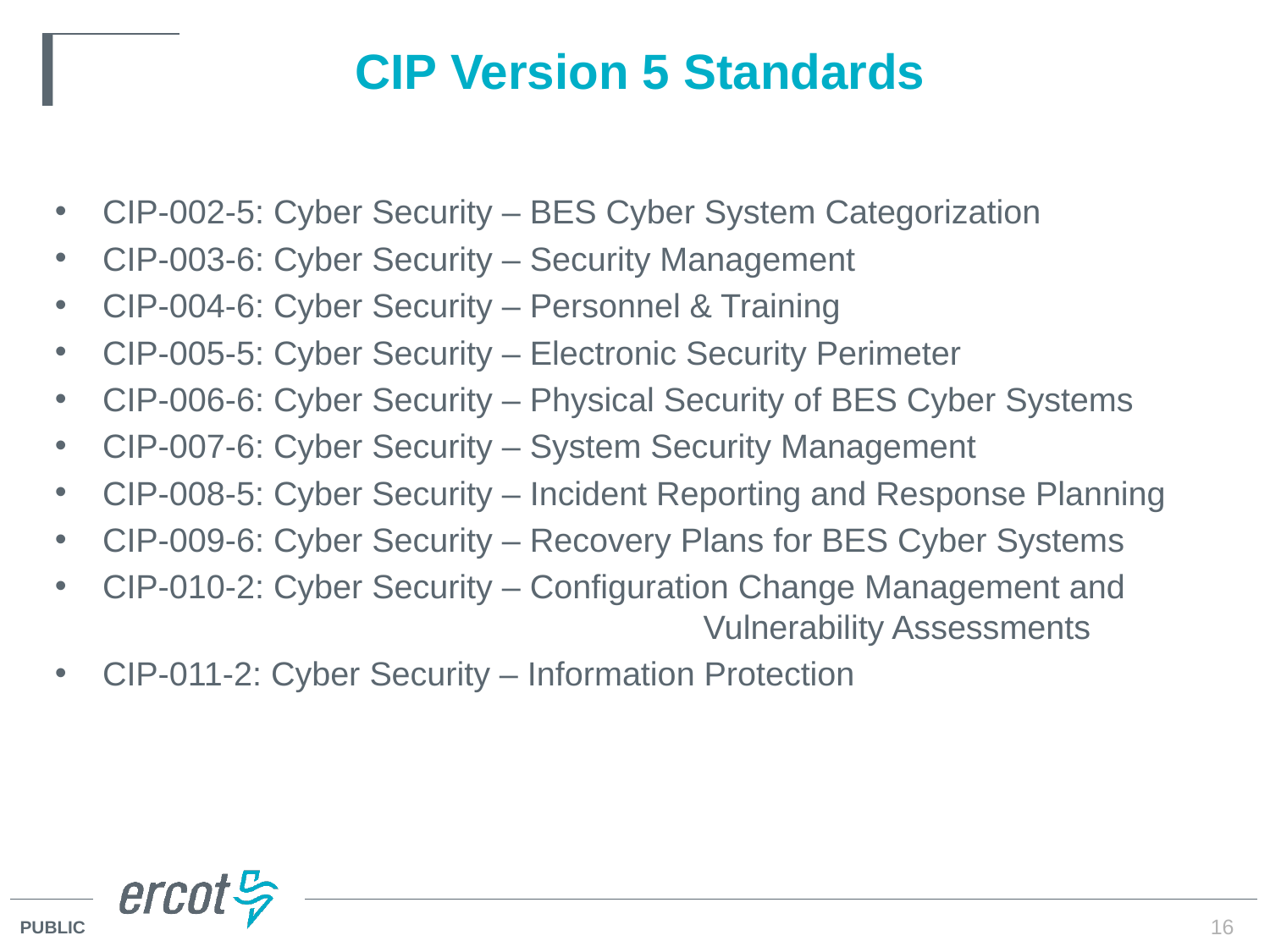

# CIP Version 5 Standards

CIP-002-5: Cyber Security – BES Cyber System Categorization
CIP-003-6: Cyber Security – Security Management
CIP-004-6: Cyber Security – Personnel & Training
CIP-005-5: Cyber Security – Electronic Security Perimeter
CIP-006-6: Cyber Security – Physical Security of BES Cyber Systems
CIP-007-6: Cyber Security – System Security Management
CIP-008-5: Cyber Security – Incident Reporting and Response Planning
CIP-009-6: Cyber Security – Recovery Plans for BES Cyber Systems
CIP-010-2: Cyber Security – Configuration Change Management and  				          Vulnerability Assessments
CIP-011-2: Cyber Security – Information Protection
16